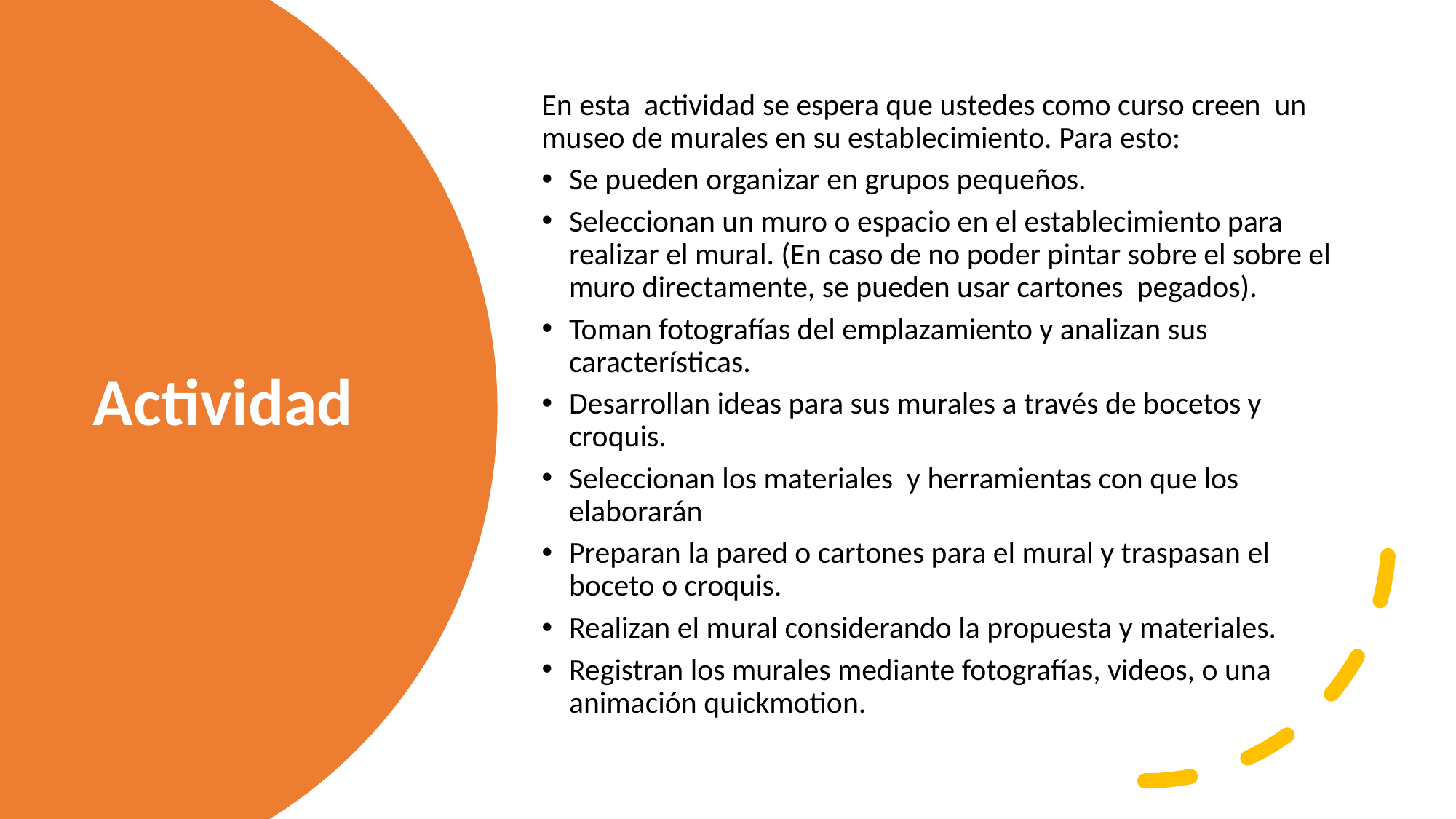

En esta  actividad se espera que ustedes como curso creen  un museo de murales en su establecimiento. Para esto:
Se pueden organizar en grupos pequeños.
Seleccionan un muro o espacio en el establecimiento para realizar el mural. (En caso de no poder pintar sobre el sobre el muro directamente, se pueden usar cartones  pegados).
Toman fotografías del emplazamiento y analizan sus características.
Desarrollan ideas para sus murales a través de bocetos y croquis.
Seleccionan los materiales  y herramientas con que los elaborarán
Preparan la pared o cartones para el mural y traspasan el boceto o croquis.
Realizan el mural considerando la propuesta y materiales.
Registran los murales mediante fotografías, videos, o una animación quickmotion.
# Actividad